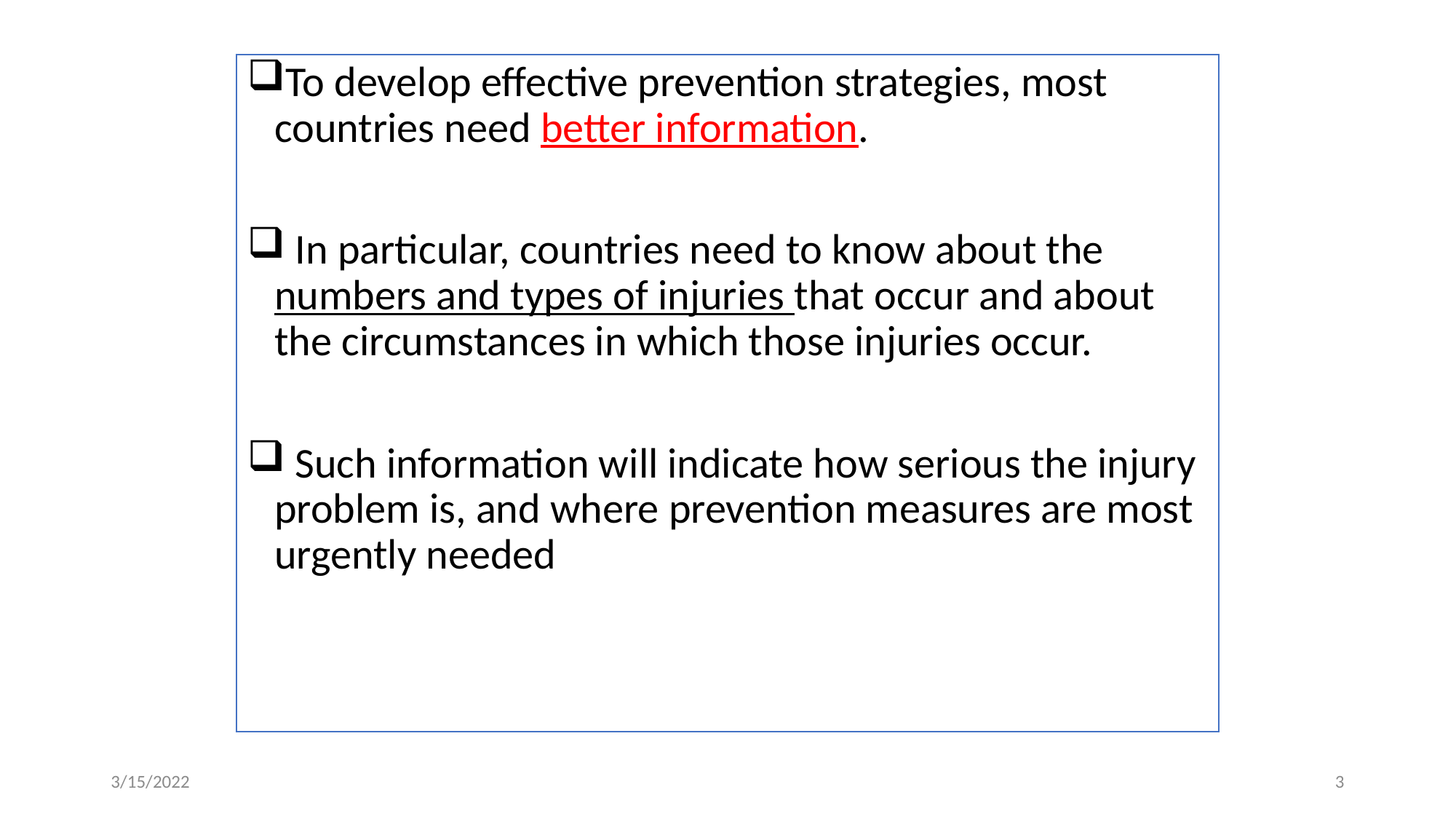

To develop effective prevention strategies, most countries need better information.

 In particular, countries need to know about the numbers and types of injuries that occur and about the circumstances in which those injuries occur.

 Such information will indicate how serious the injury problem is, and where prevention measures are most urgently needed

3/15/2022
3